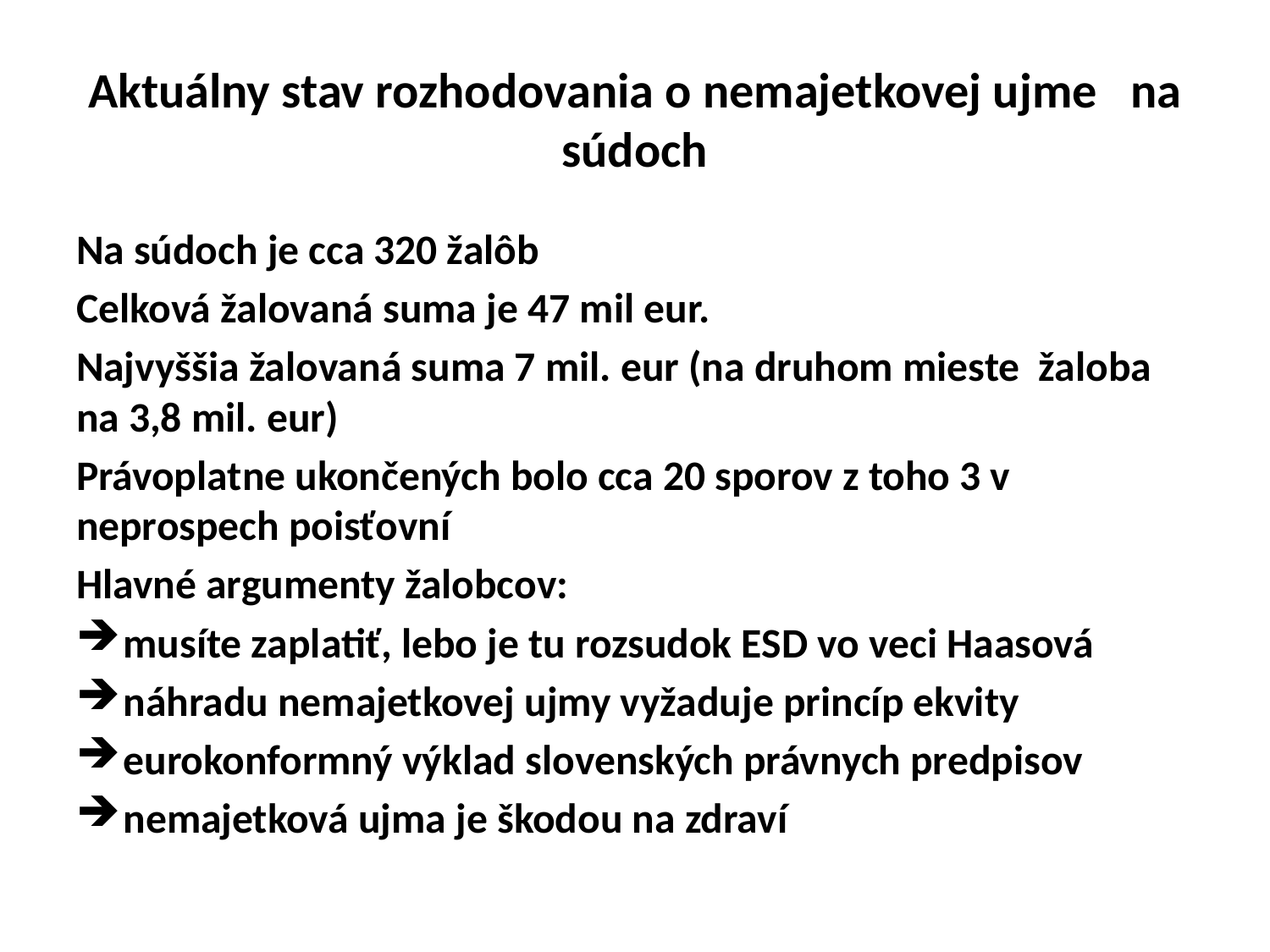

# Aktuálny stav rozhodovania o nemajetkovej ujme   na súdoch
Na súdoch je cca 320 žalôb
Celková žalovaná suma je 47 mil eur.
Najvyššia žalovaná suma 7 mil. eur (na druhom mieste  žaloba na 3,8 mil. eur)
Právoplatne ukončených bolo cca 20 sporov z toho 3 v neprospech poisťovní
Hlavné argumenty žalobcov:
musíte zaplatiť, lebo je tu rozsudok ESD vo veci Haasová
náhradu nemajetkovej ujmy vyžaduje princíp ekvity
eurokonformný výklad slovenských právnych predpisov
nemajetková ujma je škodou na zdraví